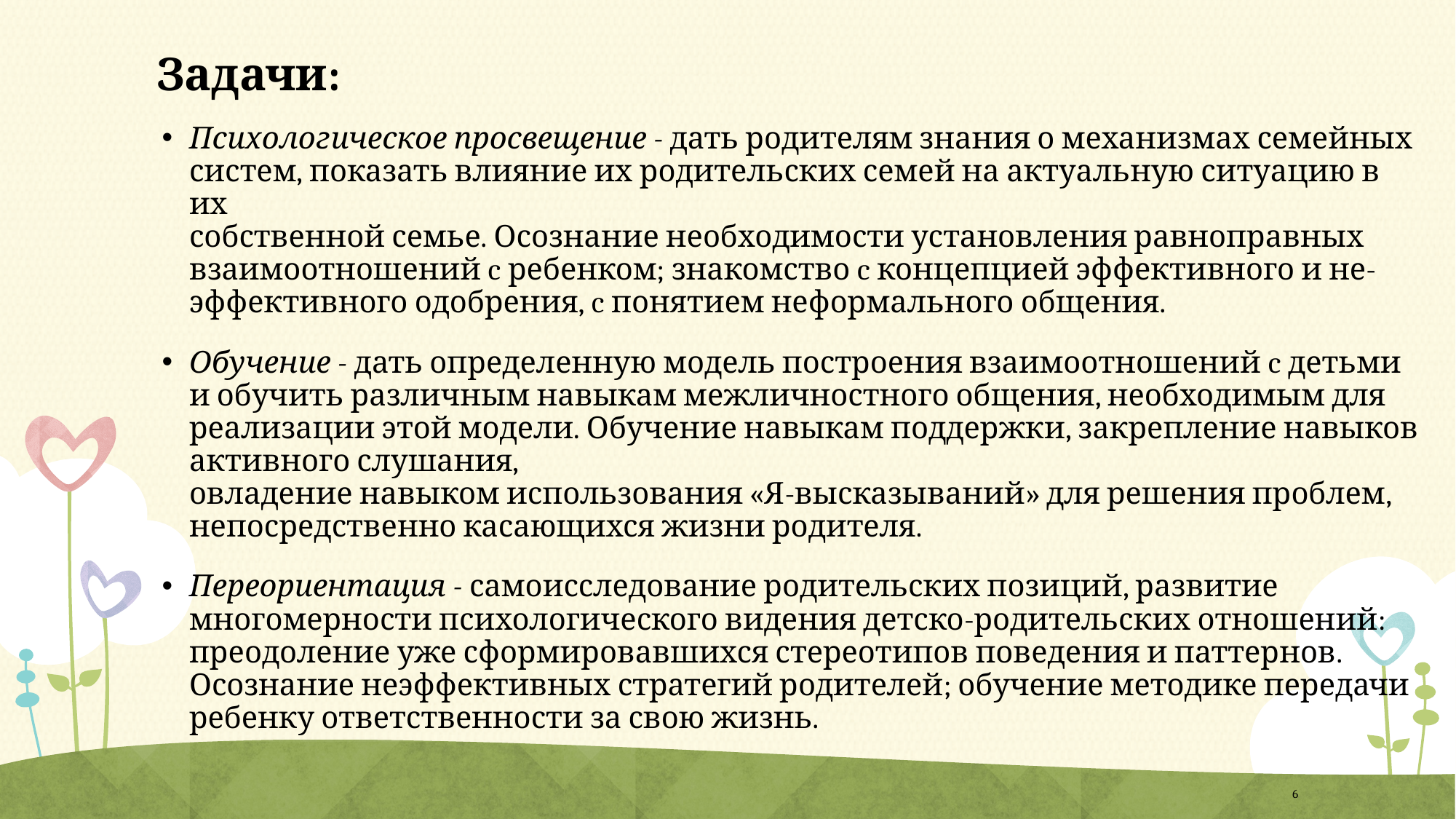

# Задачи:
Психологическое просвещение - дать родителям знания о механизмах семейных
систем, показать влияние их родительских семей на актуальную ситуацию в их
собственной семье. Осознание необходимости установления равноправных
взаимоотношений c ребенком; знакомство c концепцией эффективного и не-
эффективного одобрения, c понятием неформального общения.
Обучение - дать определенную модель построения взаимоотношений c детьми и обучить различным навыкам межличностного общения, необходимым для реализации этой модели. Обучение навыкам поддержки, закрепление навыков активного слушания,
овладение навыком использования «Я-высказываний» для решения проблем,
непосредственно касающихся жизни родителя.
Переориентация - самоисследование родительских позиций, развитие
многомерности психологического видения детско-родительских отношений:
преодоление уже сформировавшихся стереотипов поведения и паттернов.
Осознание неэффективных стратегий родителей; обучение методике передачи
ребенку ответственности за свою жизнь.

6